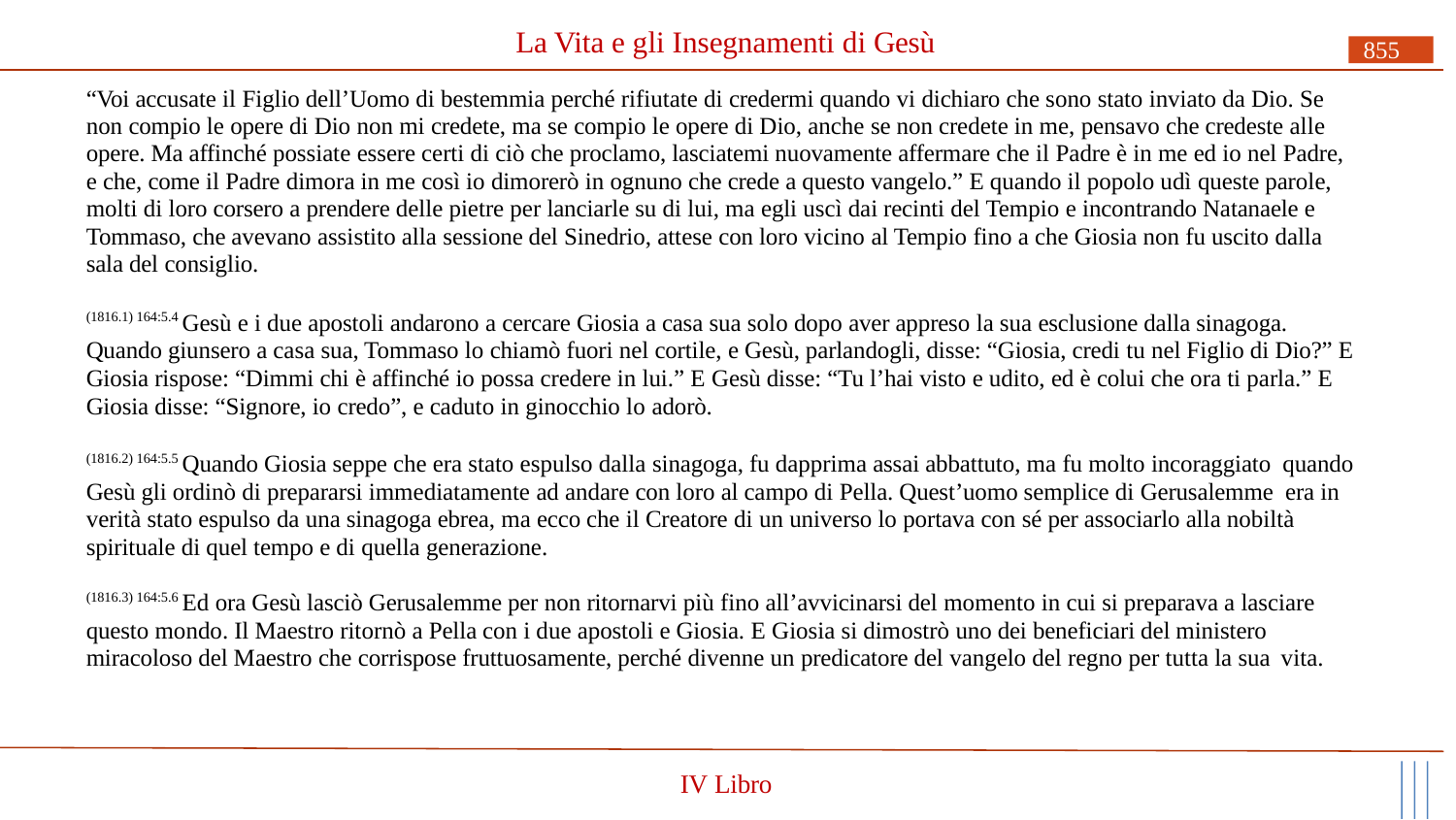

# La Vita e gli Insegnamenti di Gesù
855

“Voi accusate il Figlio dell’Uomo di bestemmia perché rifiutate di credermi quando vi dichiaro che sono stato inviato da Dio. Se  non compio le opere di Dio non mi credete, ma se compio le opere di Dio, anche se non credete in me, pensavo che credeste alle  opere. Ma affinché possiate essere certi di ciò che proclamo, lasciatemi nuovamente affermare che il Padre è in me ed io nel Padre,  e che, come il Padre dimora in me così io dimorerò in ognuno che crede a questo vangelo.” E quando il popolo udì queste parole,  molti di loro corsero a prendere delle pietre per lanciarle su di lui, ma egli uscì dai recinti del Tempio e incontrando Natanaele e  Tommaso, che avevano assistito alla sessione del Sinedrio, attese con loro vicino al Tempio fino a che Giosia non fu uscito dalla  sala del consiglio.

(1816.1) 164:5.4 Gesù e i due apostoli andarono a cercare Giosia a casa sua solo dopo aver appreso la sua esclusione dalla sinagoga.  Quando giunsero a casa sua, Tommaso lo chiamò fuori nel cortile, e Gesù, parlandogli, disse: “Giosia, credi tu nel Figlio di Dio?” E  Giosia rispose: “Dimmi chi è affinché io possa credere in lui.” E Gesù disse: “Tu l’hai visto e udito, ed è colui che ora ti parla.” E  Giosia disse: “Signore, io credo”, e caduto in ginocchio lo adorò.

(1816.2) 164:5.5 Quando Giosia seppe che era stato espulso dalla sinagoga, fu dapprima assai abbattuto, ma fu molto incoraggiato  quando Gesù gli ordinò di prepararsi immediatamente ad andare con loro al campo di Pella. Quest’uomo semplice di Gerusalemme  era in verità stato espulso da una sinagoga ebrea, ma ecco che il Creatore di un universo lo portava con sé per associarlo alla nobiltà  spirituale di quel tempo e di quella generazione.

(1816.3) 164:5.6 Ed ora Gesù lasciò Gerusalemme per non ritornarvi più fino all’avvicinarsi del momento in cui si preparava a lasciare  questo mondo. Il Maestro ritornò a Pella con i due apostoli e Giosia. E Giosia si dimostrò uno dei beneficiari del ministero  miracoloso del Maestro che corrispose fruttuosamente, perché divenne un predicatore del vangelo del regno per tutta la sua vita.

IV Libro